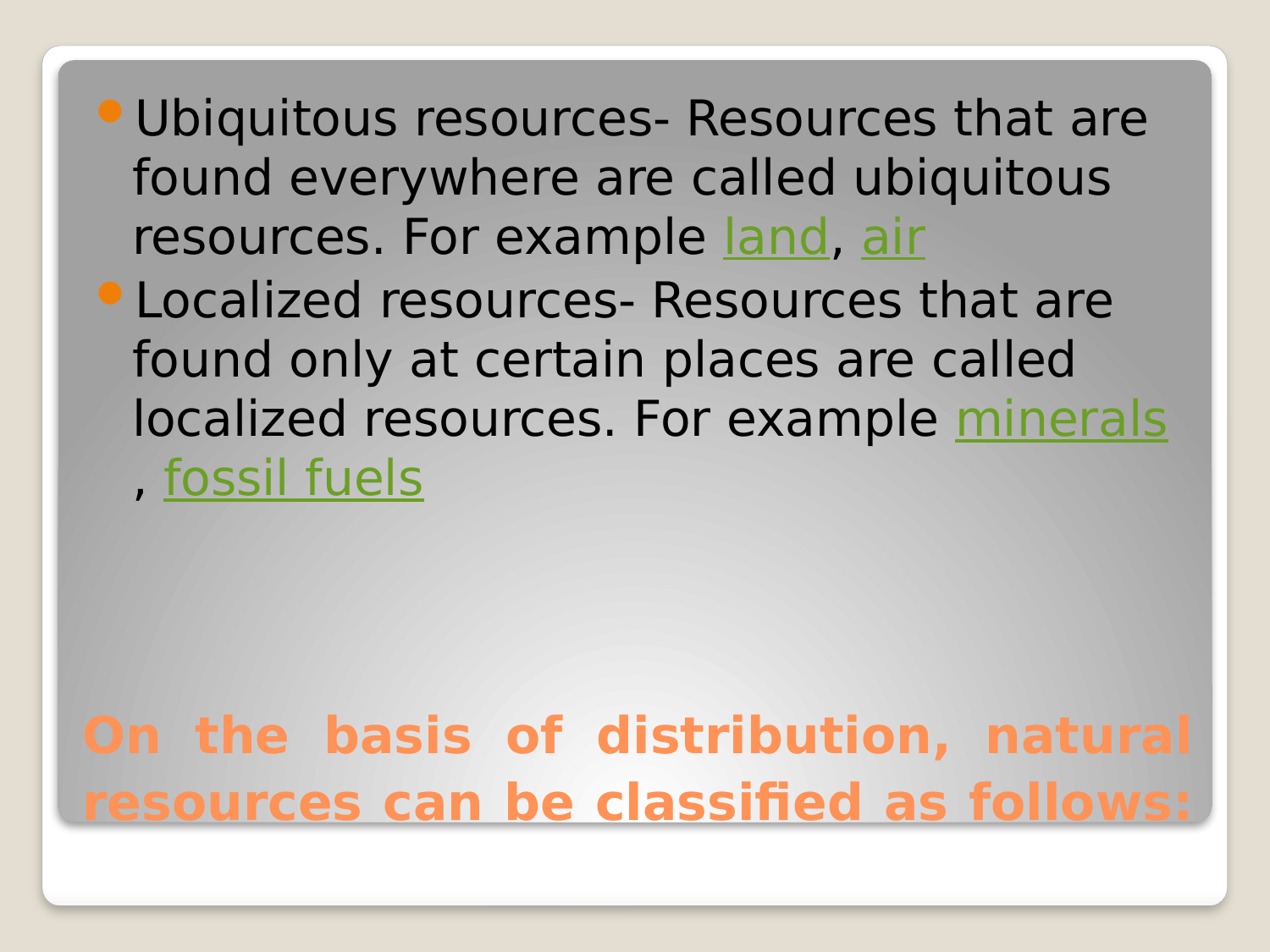

Ubiquitous resources- Resources that are found everywhere are called ubiquitous resources. For example land, air
Localized resources- Resources that are found only at certain places are called localized resources. For example minerals, fossil fuels

# On the basis of distribution, natural resources can be classified as follows: